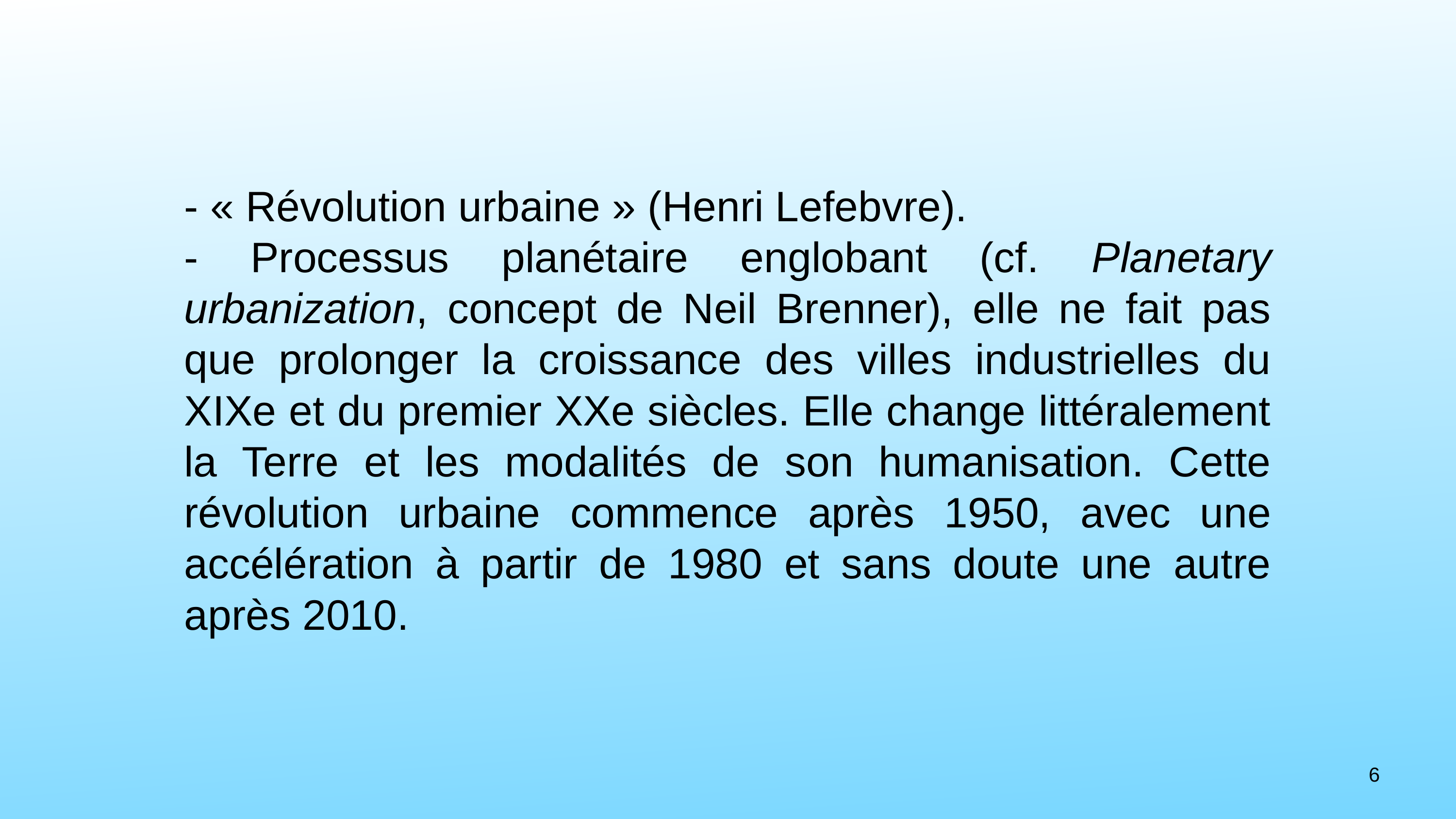

- « Révolution urbaine » (Henri Lefebvre).
- Processus planétaire englobant (cf. Planetary urbanization, concept de Neil Brenner), elle ne fait pas que prolonger la croissance des villes industrielles du XIXe et du premier XXe siècles. Elle change littéralement la Terre et les modalités de son humanisation. Cette révolution urbaine commence après 1950, avec une accélération à partir de 1980 et sans doute une autre après 2010.
6